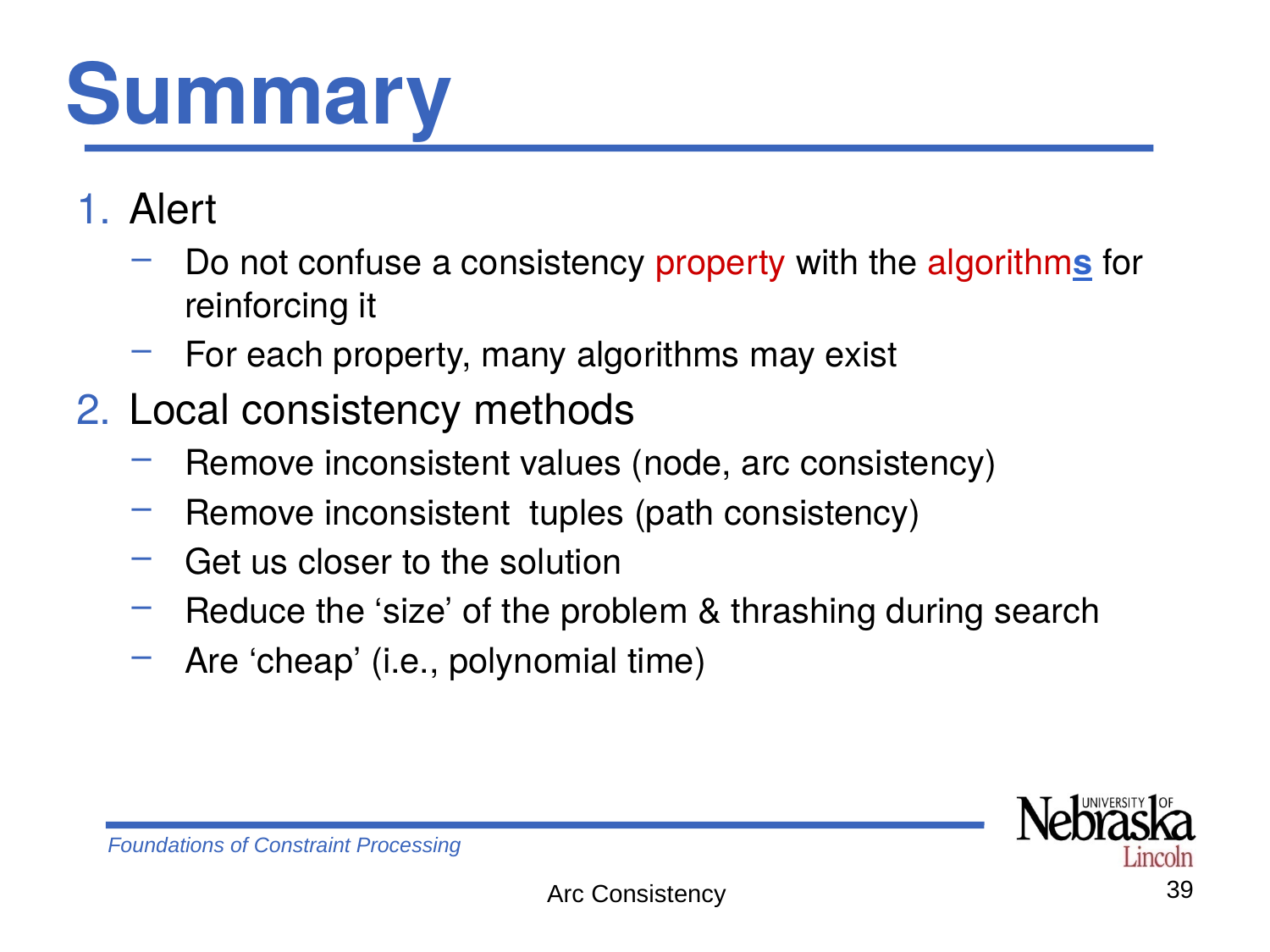

# Summary
Alert
Do not confuse a consistency property with the algorithms for reinforcing it
For each property, many algorithms may exist
Local consistency methods
Remove inconsistent values (node, arc consistency)
Remove inconsistent  tuples (path consistency)
Get us closer to the solution
Reduce the ‘size’ of the problem & thrashing during search
Are ‘cheap’ (i.e., polynomial time)

39